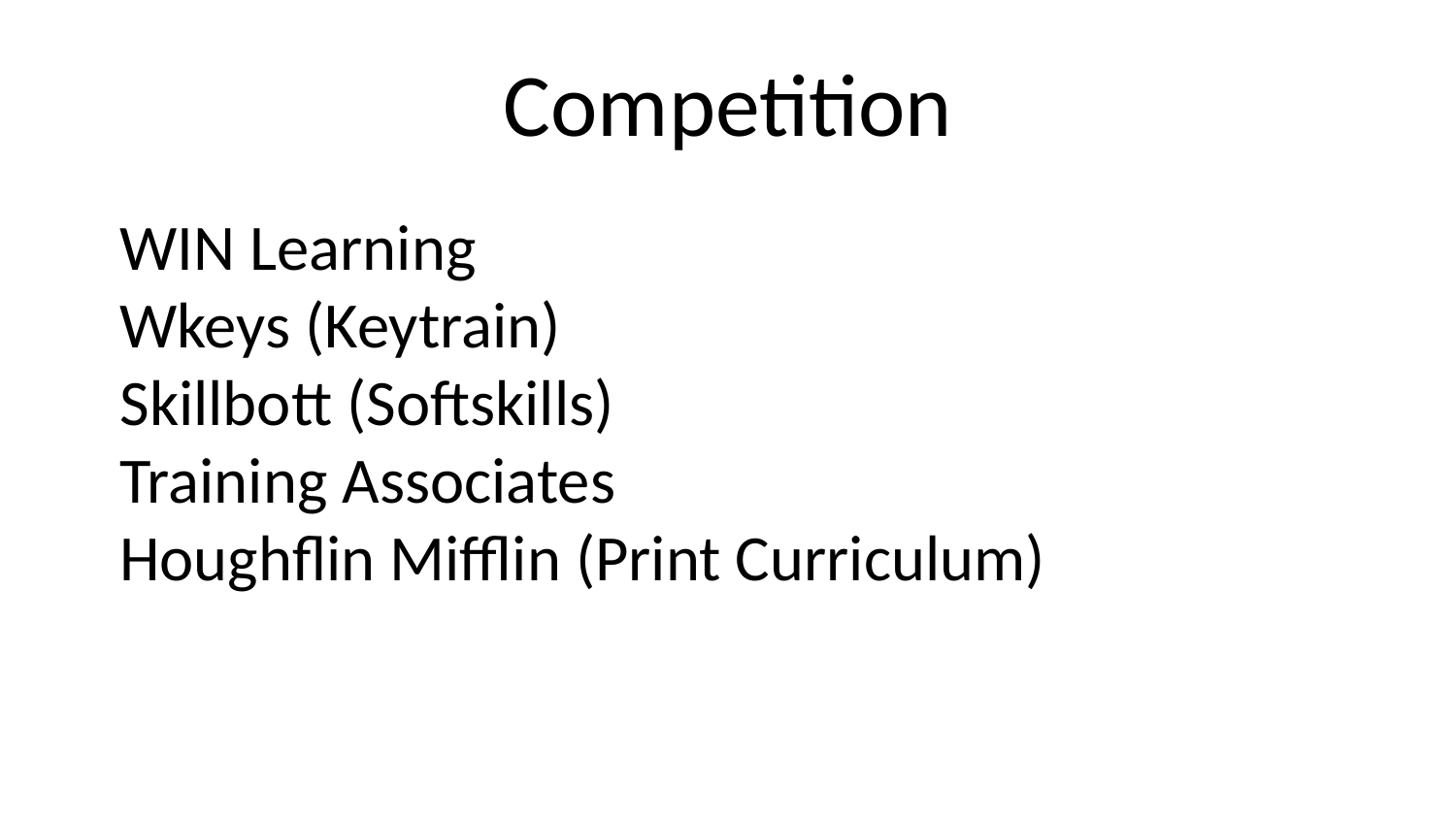

# Competition
WIN Learning
Wkeys (Keytrain)
Skillbott (Softskills)
Training Associates
Houghflin Mifflin (Print Curriculum)